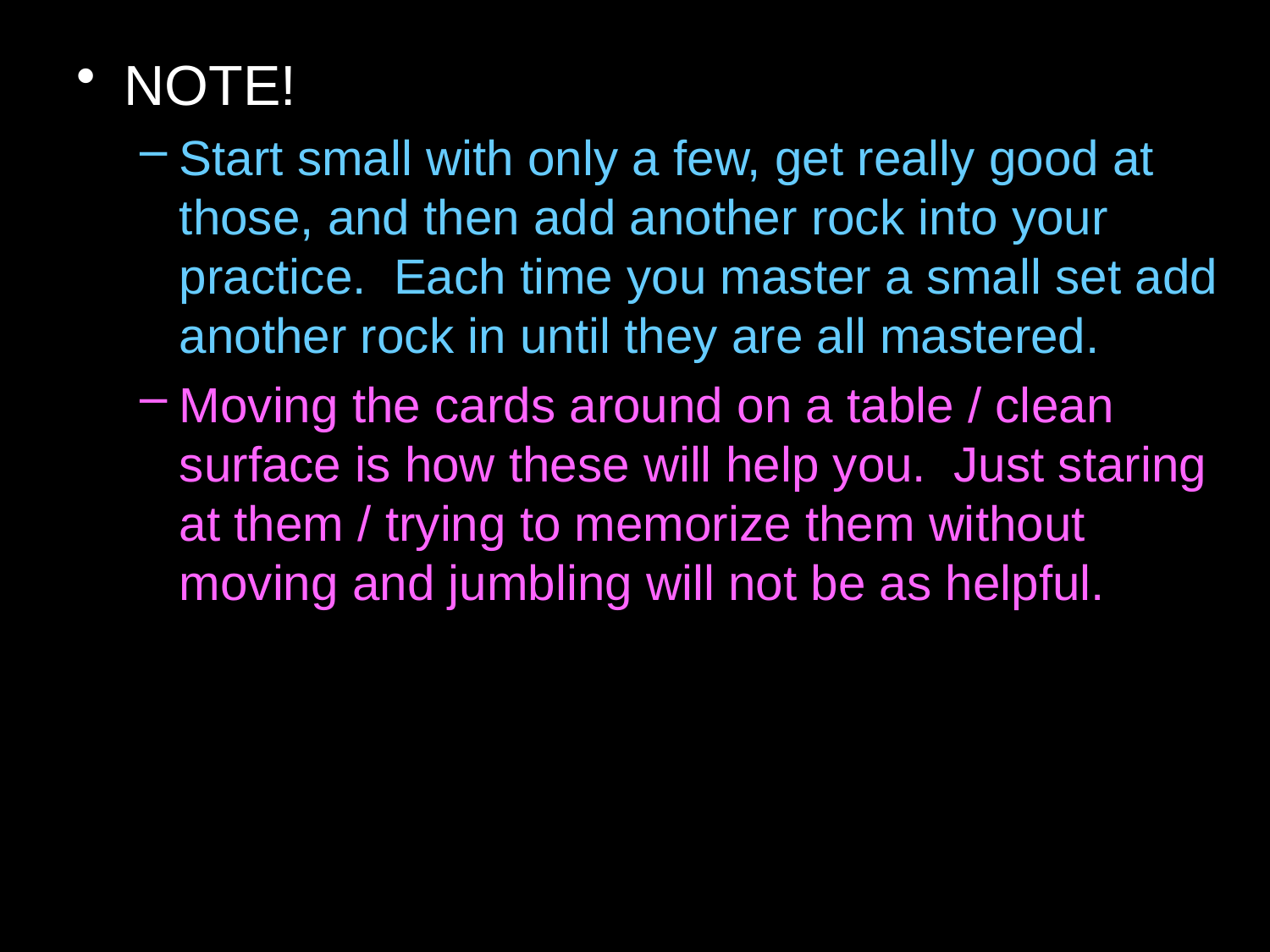

NOTE!
Start small with only a few, get really good at those, and then add another rock into your practice.  Each time you master a small set add another rock in until they are all mastered.
Moving the cards around on a table / clean surface is how these will help you.  Just staring at them / trying to memorize them without moving and jumbling will not be as helpful.